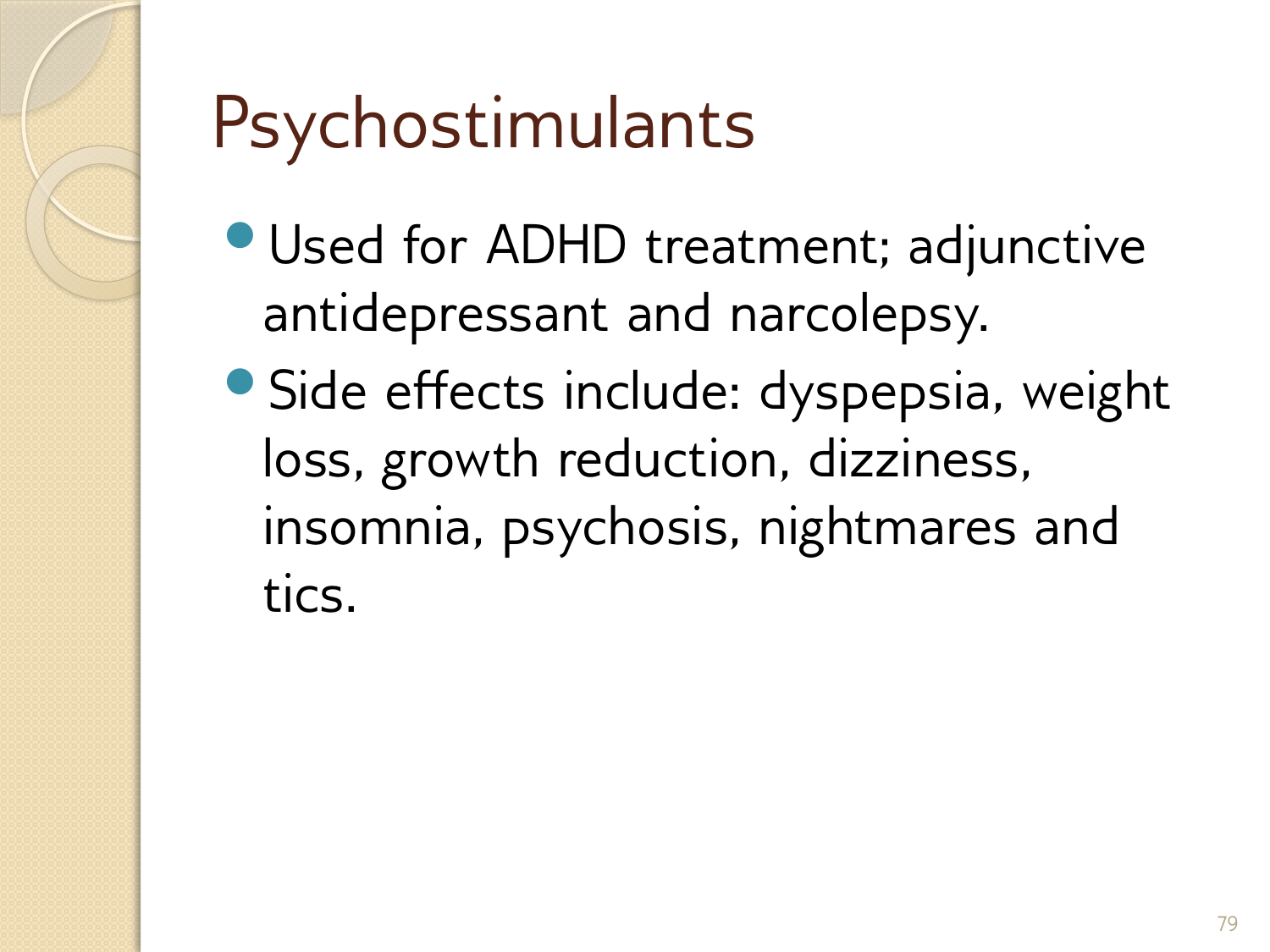

# Psychostimulants
Used for ADHD treatment; adjunctive antidepressant and narcolepsy.
Side effects include: dyspepsia, weight loss, growth reduction, dizziness, insomnia, psychosis, nightmares and tics.
79